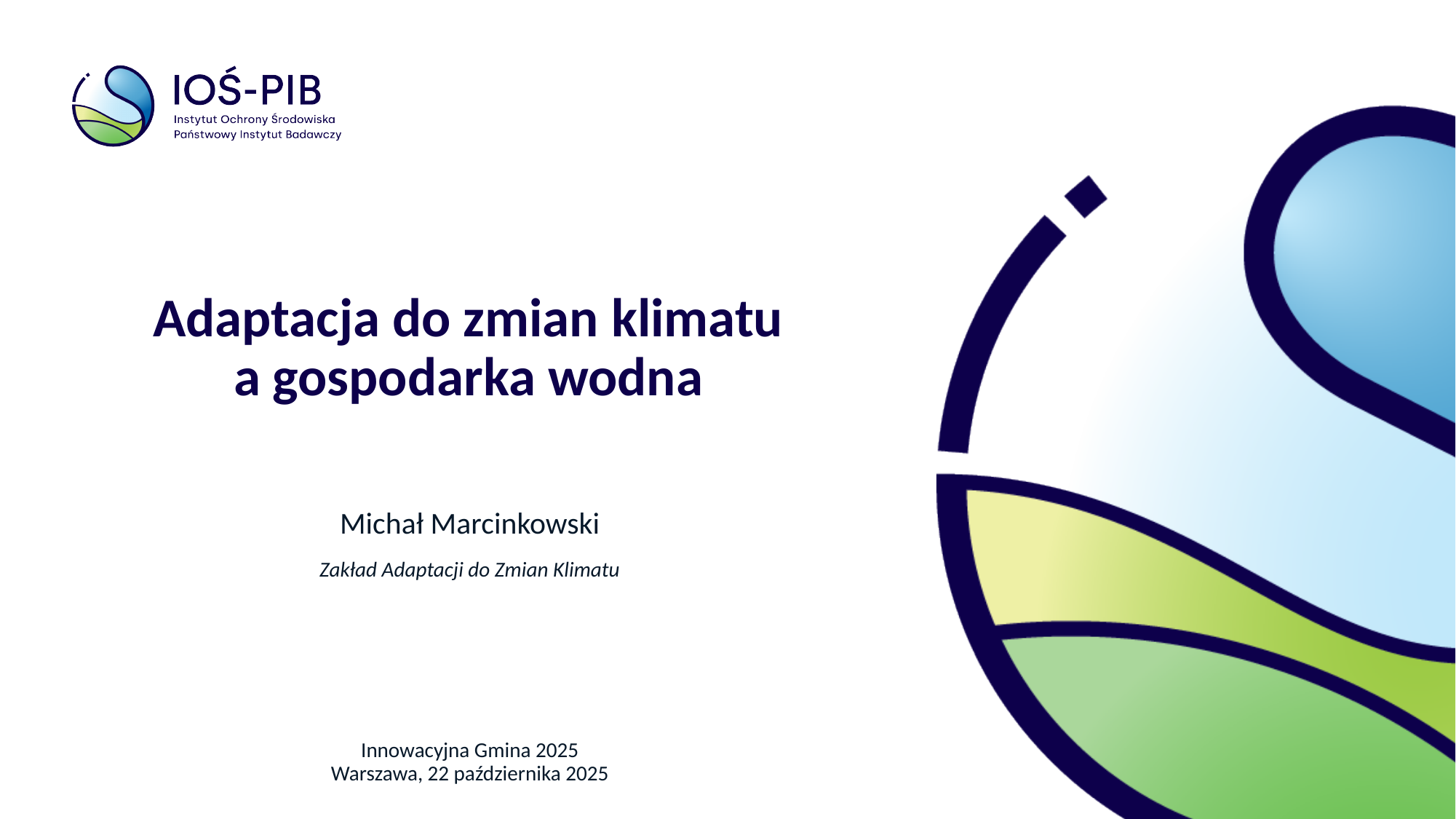

Adaptacja do zmian klimatu
a gospodarka wodna
Michał Marcinkowski
Zakład Adaptacji do Zmian Klimatu
Innowacyjna Gmina 2025
Warszawa, 22 października 2025